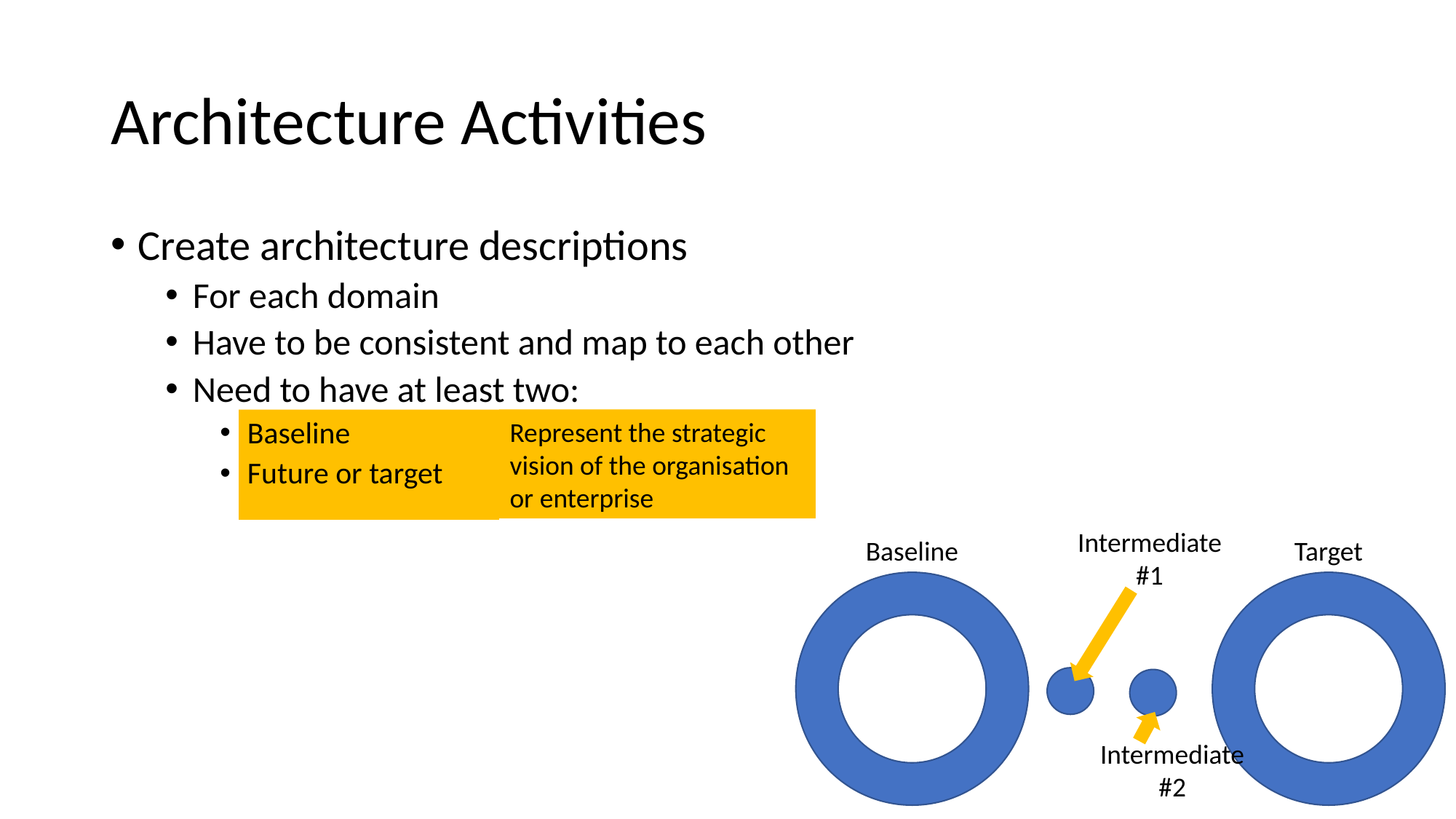

# Architecture Activities
Create architecture descriptions
For each domain
Have to be consistent and map to each other
Need to have at least two:
Baseline
Future or target

Represent the strategic vision of the organisation or enterprise
Intermediate #1
Baseline

Target

Intermediate #2